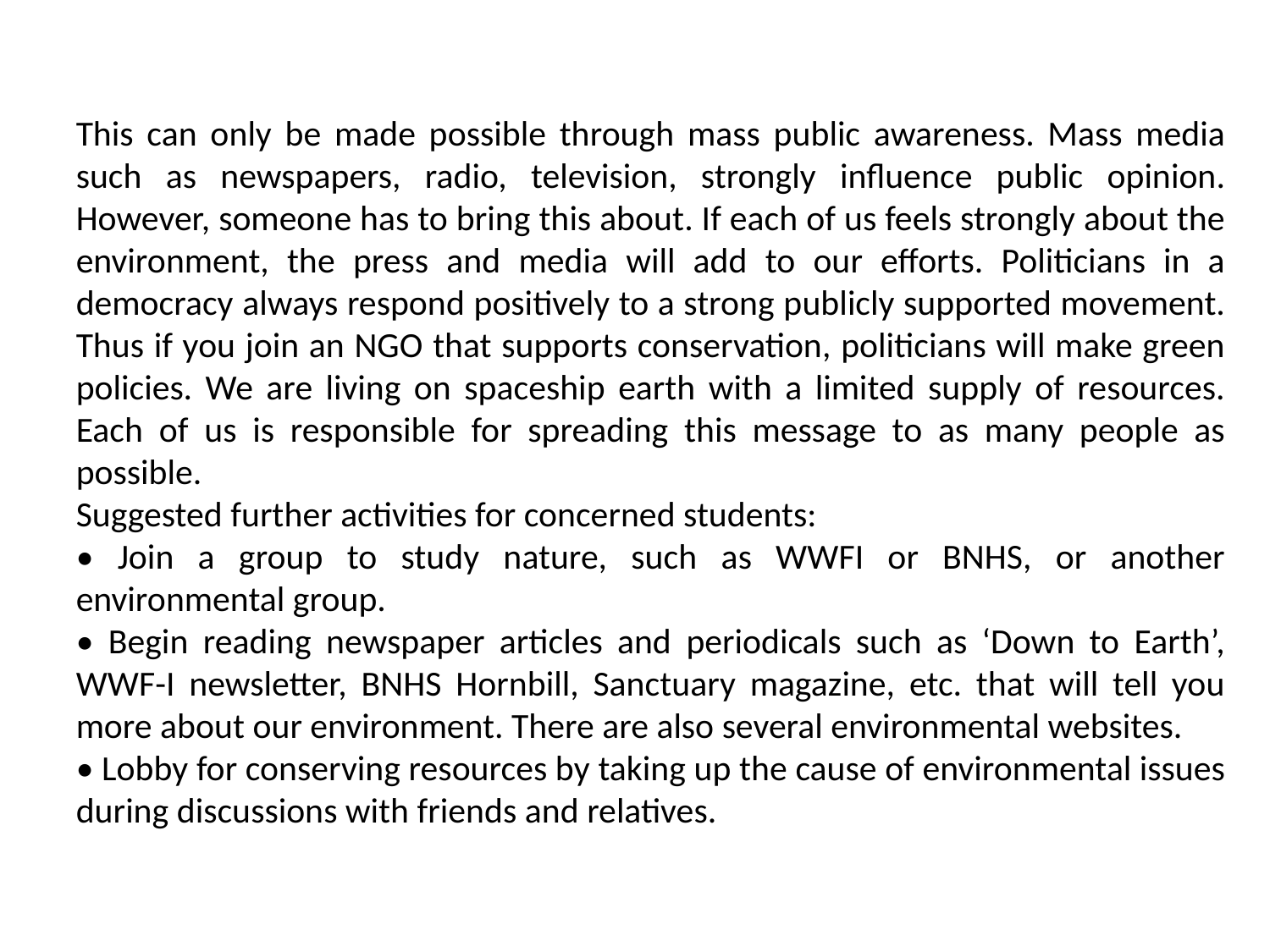

This can only be made possible through mass public awareness. Mass media such as newspapers, radio, television, strongly influence public opinion. However, someone has to bring this about. If each of us feels strongly about the environment, the press and media will add to our efforts. Politicians in a democracy always respond positively to a strong publicly supported movement. Thus if you join an NGO that supports conservation, politicians will make green policies. We are living on spaceship earth with a limited supply of resources. Each of us is responsible for spreading this message to as many people as possible.
Suggested further activities for concerned students:
• Join a group to study nature, such as WWFI or BNHS, or another environmental group.
• Begin reading newspaper articles and periodicals such as ‘Down to Earth’, WWF-I newsletter, BNHS Hornbill, Sanctuary magazine, etc. that will tell you more about our environment. There are also several environmental websites.
• Lobby for conserving resources by taking up the cause of environmental issues during discussions with friends and relatives.